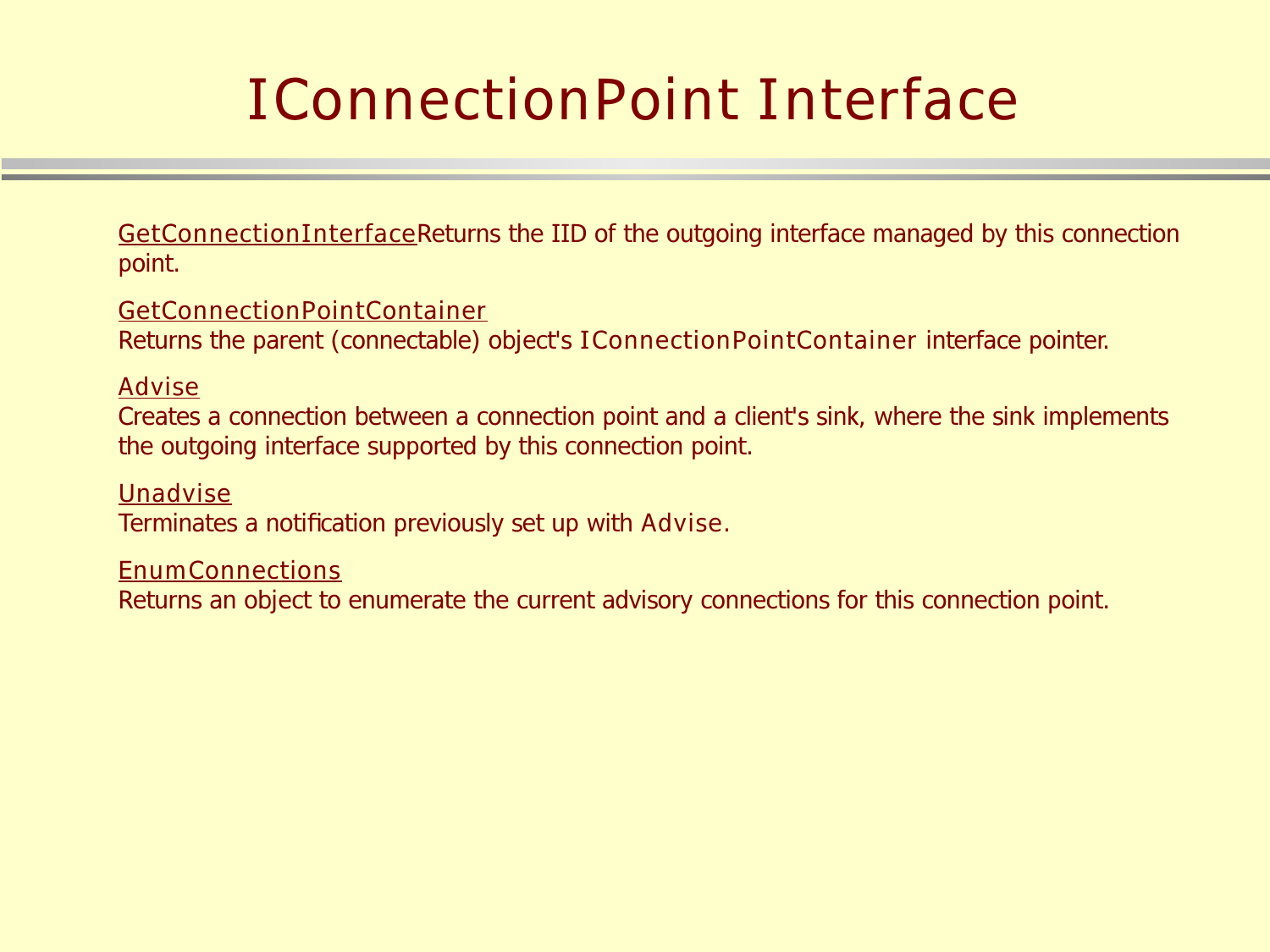

# IConnectionPoint Interface
GetConnectionInterface
Returns the IID of the outgoing interface managed by this connection point.
GetConnectionPointContainer
Returns the parent (connectable) object's IConnectionPointContainer interface pointer.
Advise
Creates a connection between a connection point and a client's sink, where the sink implements the outgoing interface supported by this connection point.
Unadvise
Terminates a notification previously set up with Advise.
EnumConnections
Returns an object to enumerate the current advisory connections for this connection point.